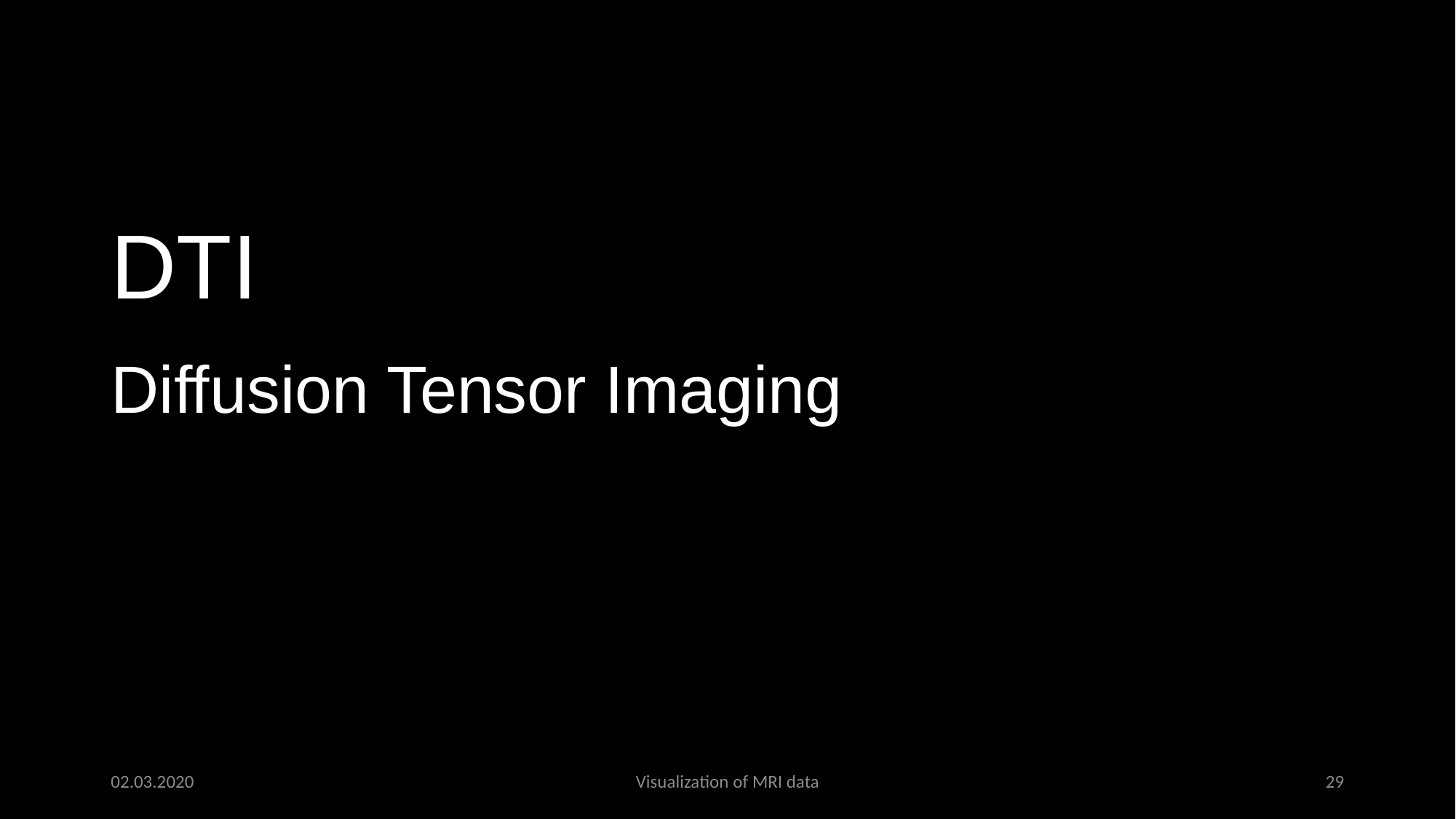

DTI
# Diffusion Tensor Imaging
02.03.2020
Visualization of MRI data
29